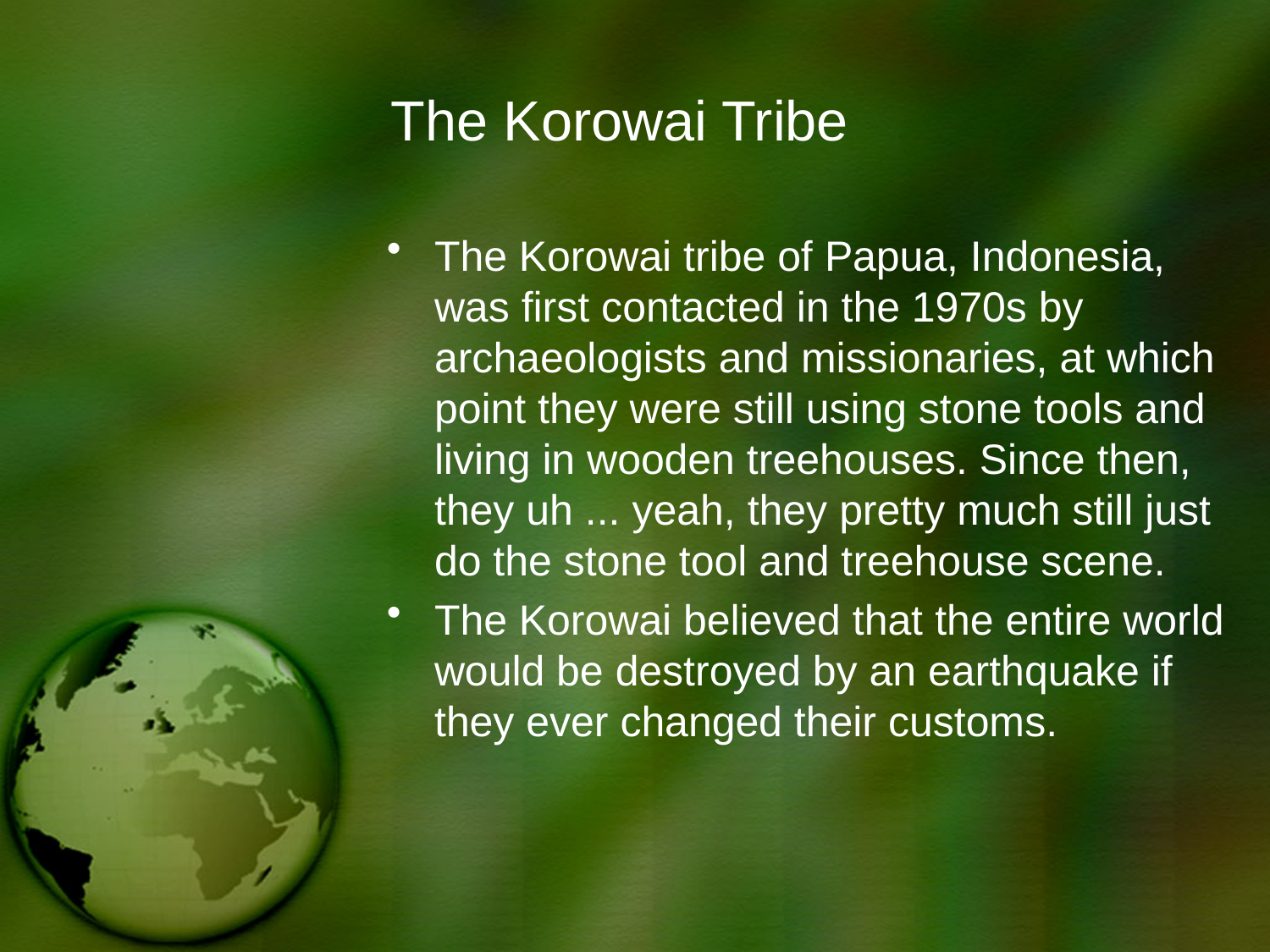

# The Korowai Tribe
The Korowai tribe of Papua, Indonesia, was first contacted in the 1970s by archaeologists and missionaries, at which point they were still using stone tools and living in wooden treehouses. Since then, they uh ... yeah, they pretty much still just do the stone tool and treehouse scene.
The Korowai believed that the entire world would be destroyed by an earthquake if they ever changed their customs.